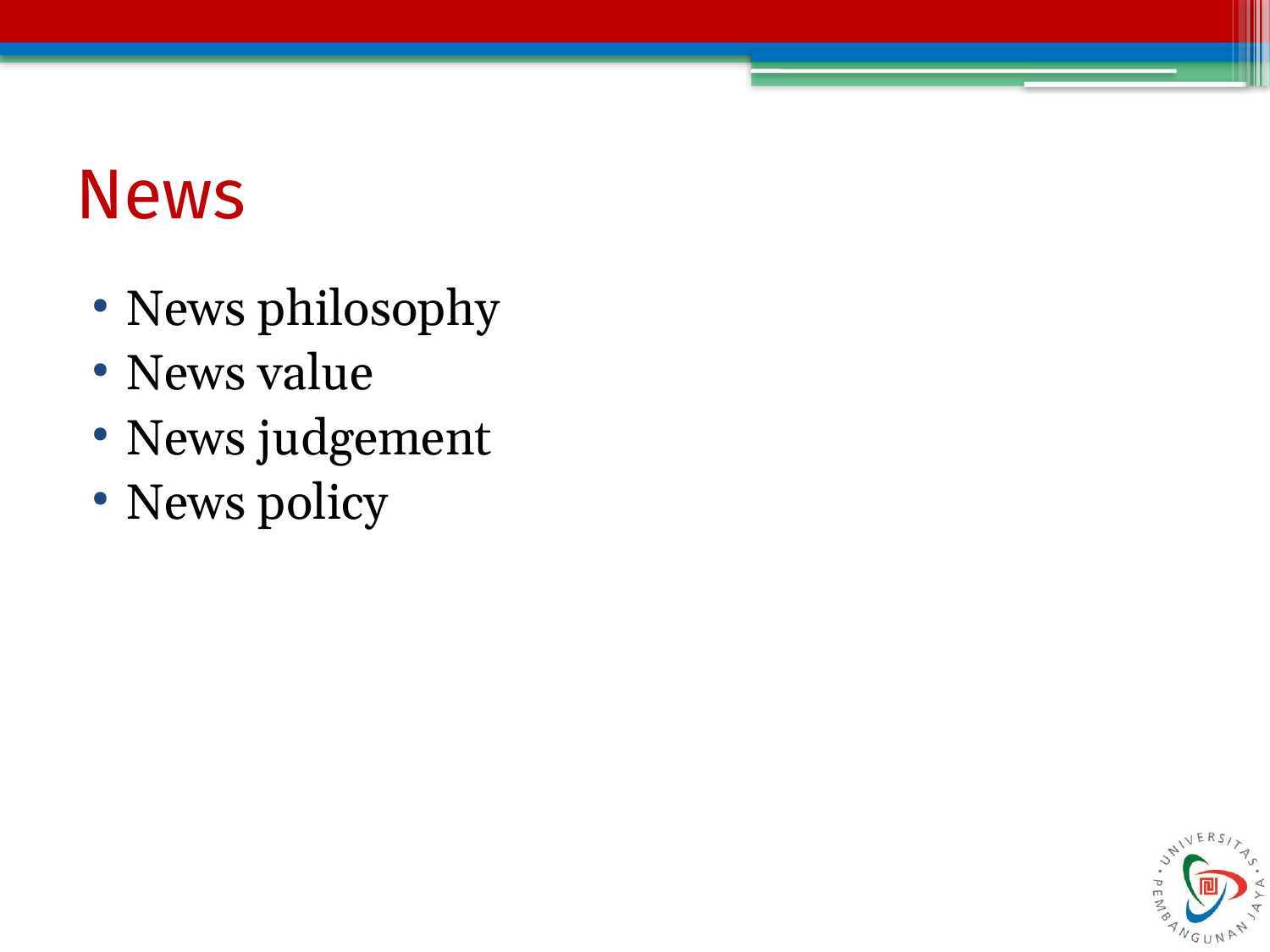

# News
News philosophy
News value
News judgement
News policy